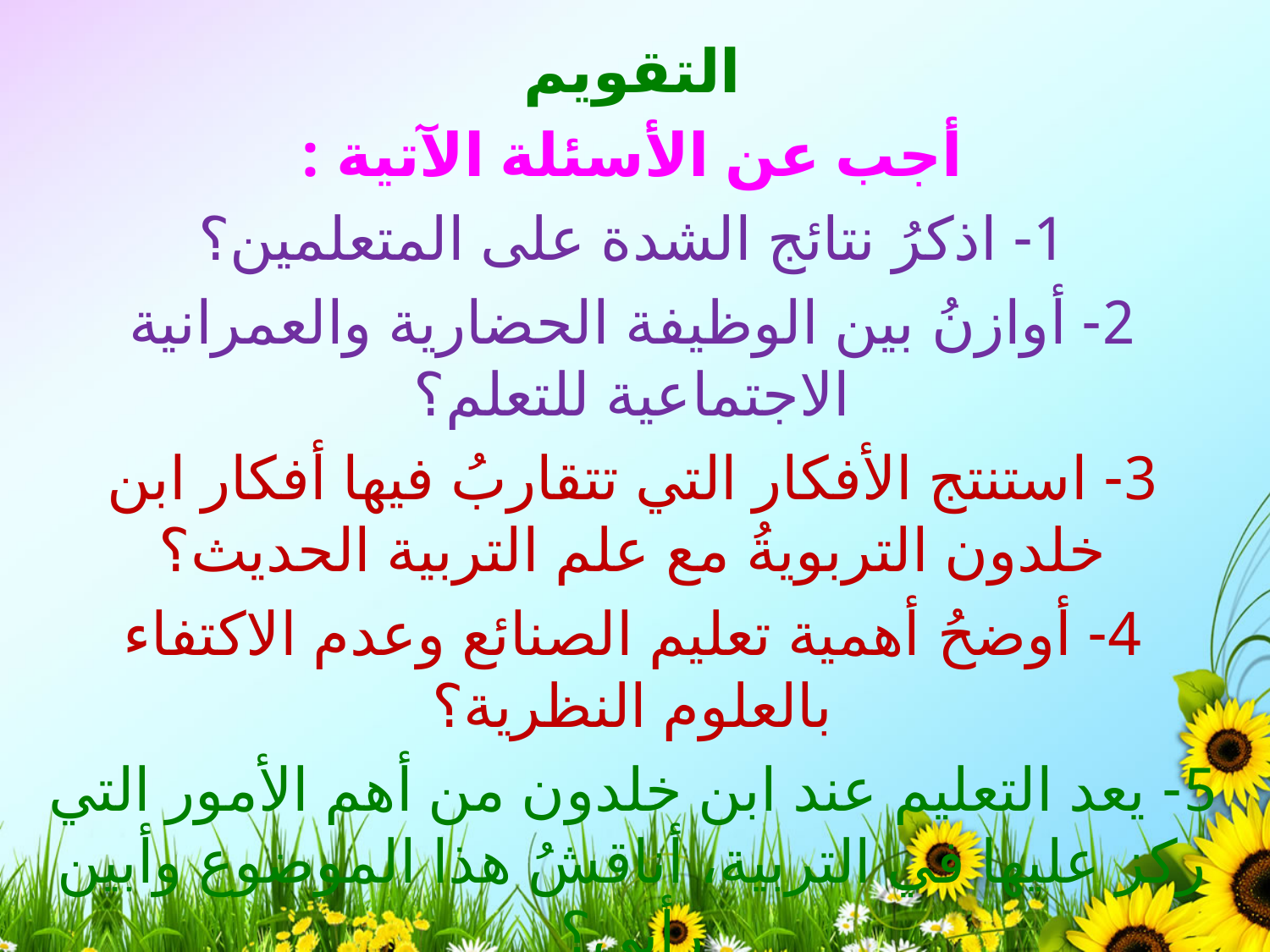

التقويم
أجب عن الأسئلة الآتية :
1- اذكرُ نتائج الشدة على المتعلمين؟
2- أوازنُ بين الوظيفة الحضارية والعمرانية الاجتماعية للتعلم؟
3- استنتج الأفكار التي تتقاربُ فيها أفكار ابن خلدون التربويةُ مع علم التربية الحديث؟
4- أوضحُ أهمية تعليم الصنائع وعدم الاكتفاء بالعلوم النظرية؟
5- يعد التعليم عند ابن خلدون من أهم الأمور التي ركز عليها في التربية، أناقشُ هذا الموضوع وأبين رأيي؟